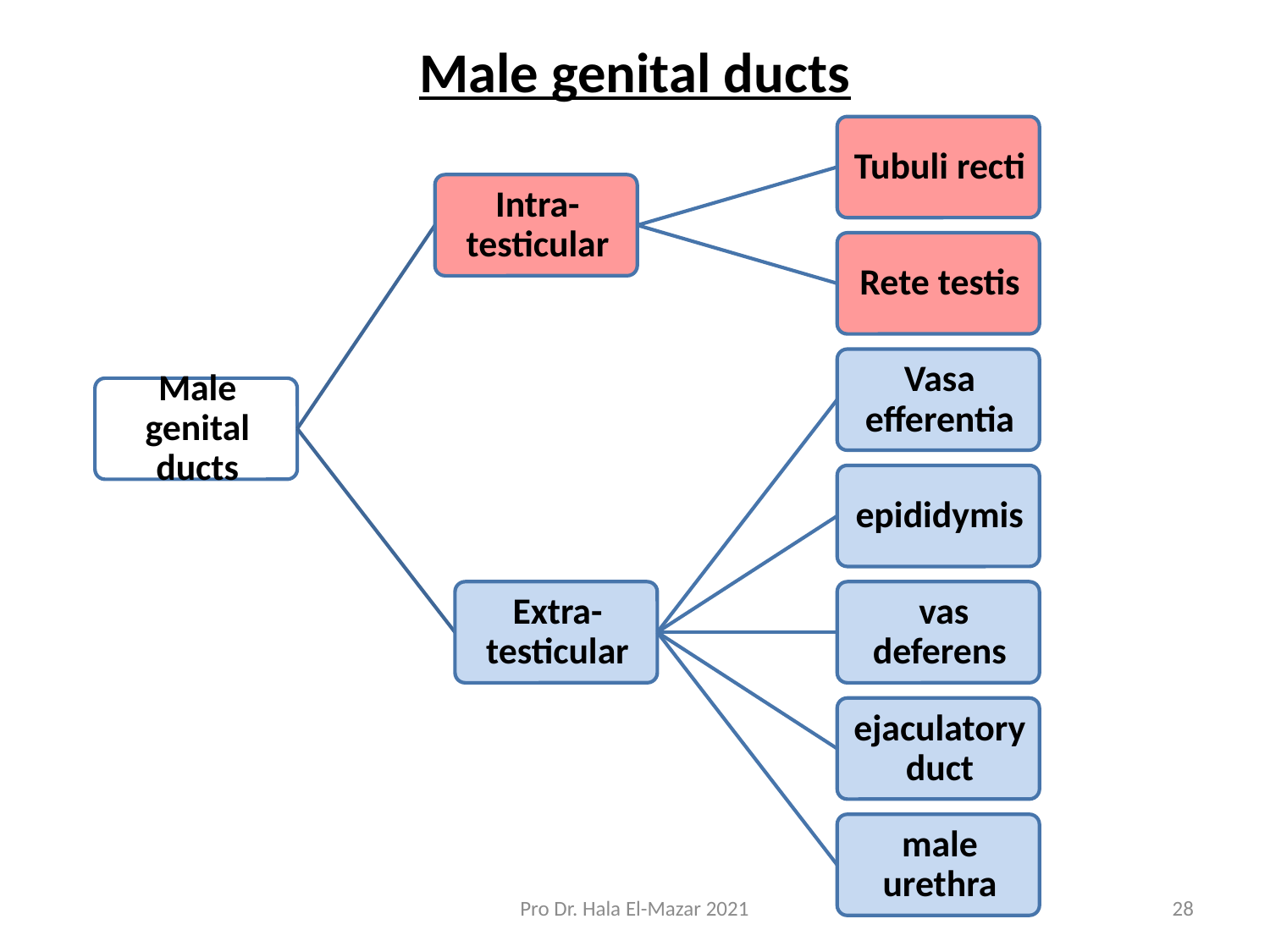

# Male genital ducts
Male genital ducts

Intra-testicular

Tubuli recti

Rete testis

Extra-testicular

Vasa efferentia

epididymis

 vas deferens

ejaculatory duct

male urethra
Pro Dr. Hala El-Mazar 2021
28